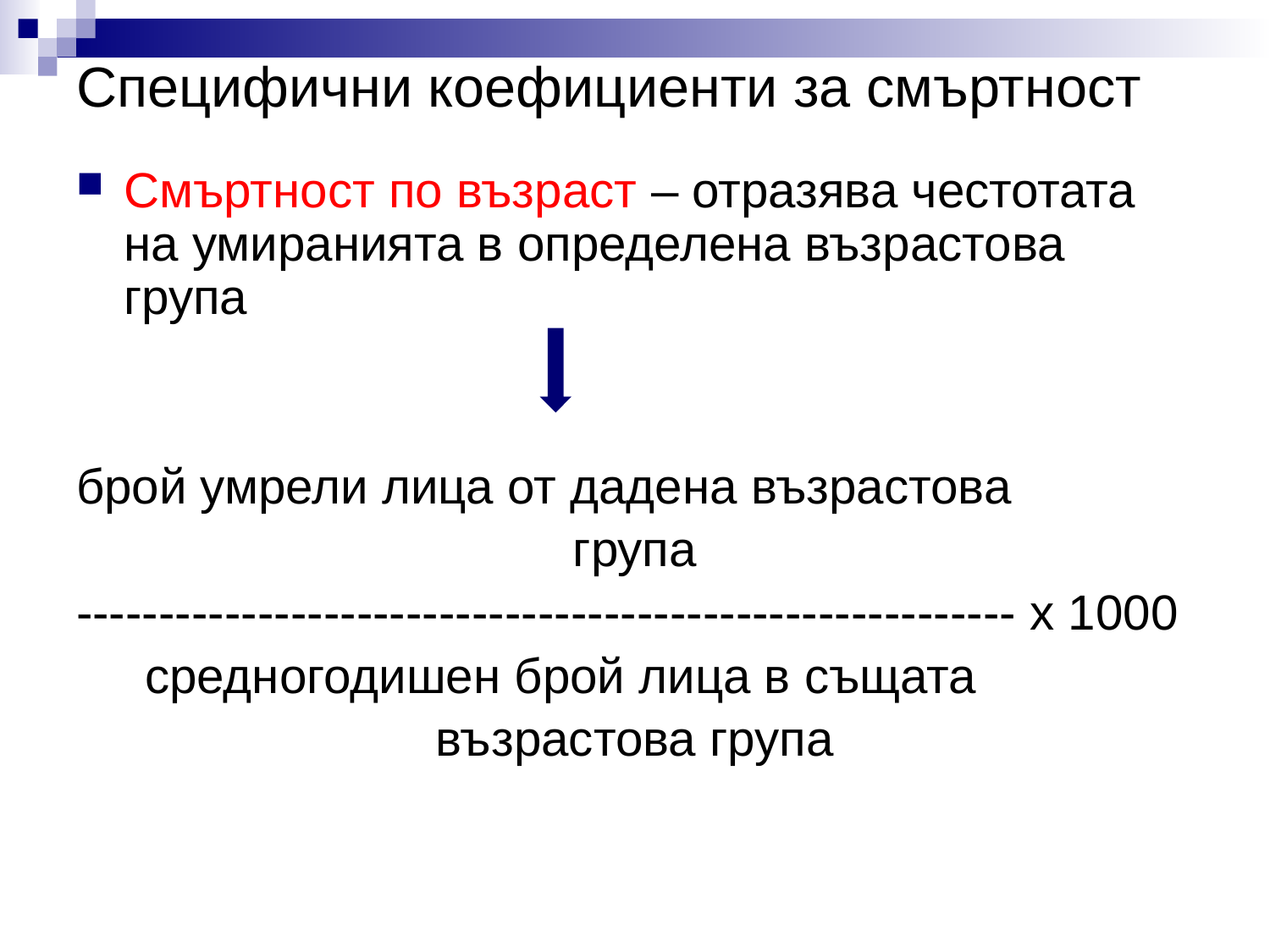

# Специфични коефициенти за смъртност
Смъртност по възраст – отразява честотата на умиранията в определена възрастова група

брой умрели лица от дадена възрастова
група
--------------------------------------------------------- х 1000
     средногодишен брой лица в същата
възрастова група